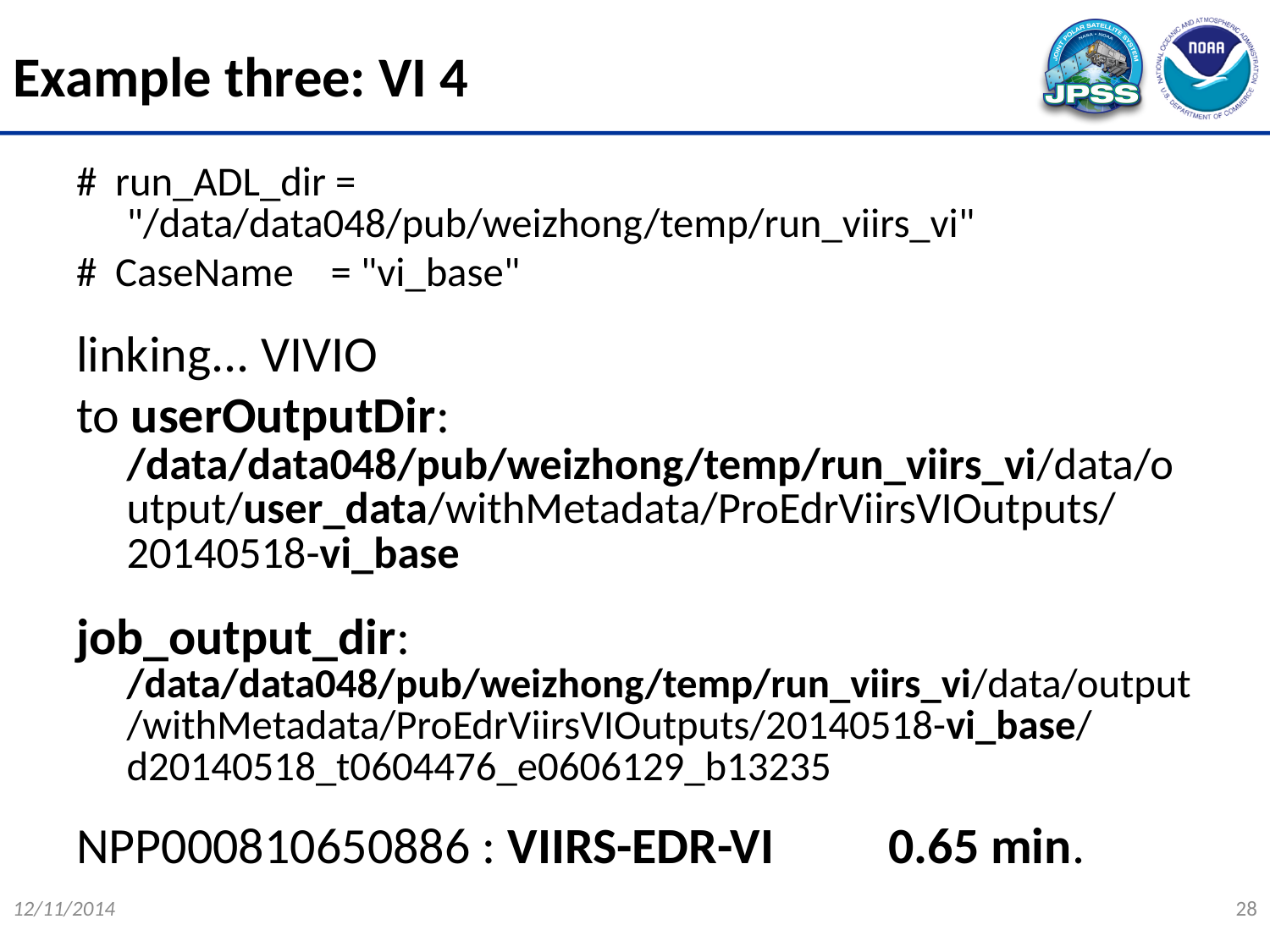

Example three: VI 4
#  run_ADL_dir = "/data/data048/pub/weizhong/temp/run_viirs_vi"
#  CaseName    = "vi_base"

linking... VIVIO
to userOutputDir: /data/data048/pub/weizhong/temp/run_viirs_vi/data/output/user_data/withMetadata/ProEdrViirsVIOutputs/20140518-vi_base

job_output_dir:   /data/data048/pub/weizhong/temp/run_viirs_vi/data/output/withMetadata/ProEdrViirsVIOutputs/20140518-vi_base/d20140518_t0604476_e0606129_b13235

NPP000810650886 : VIIRS-EDR-VI          0.65 min.
12/11/2014
28